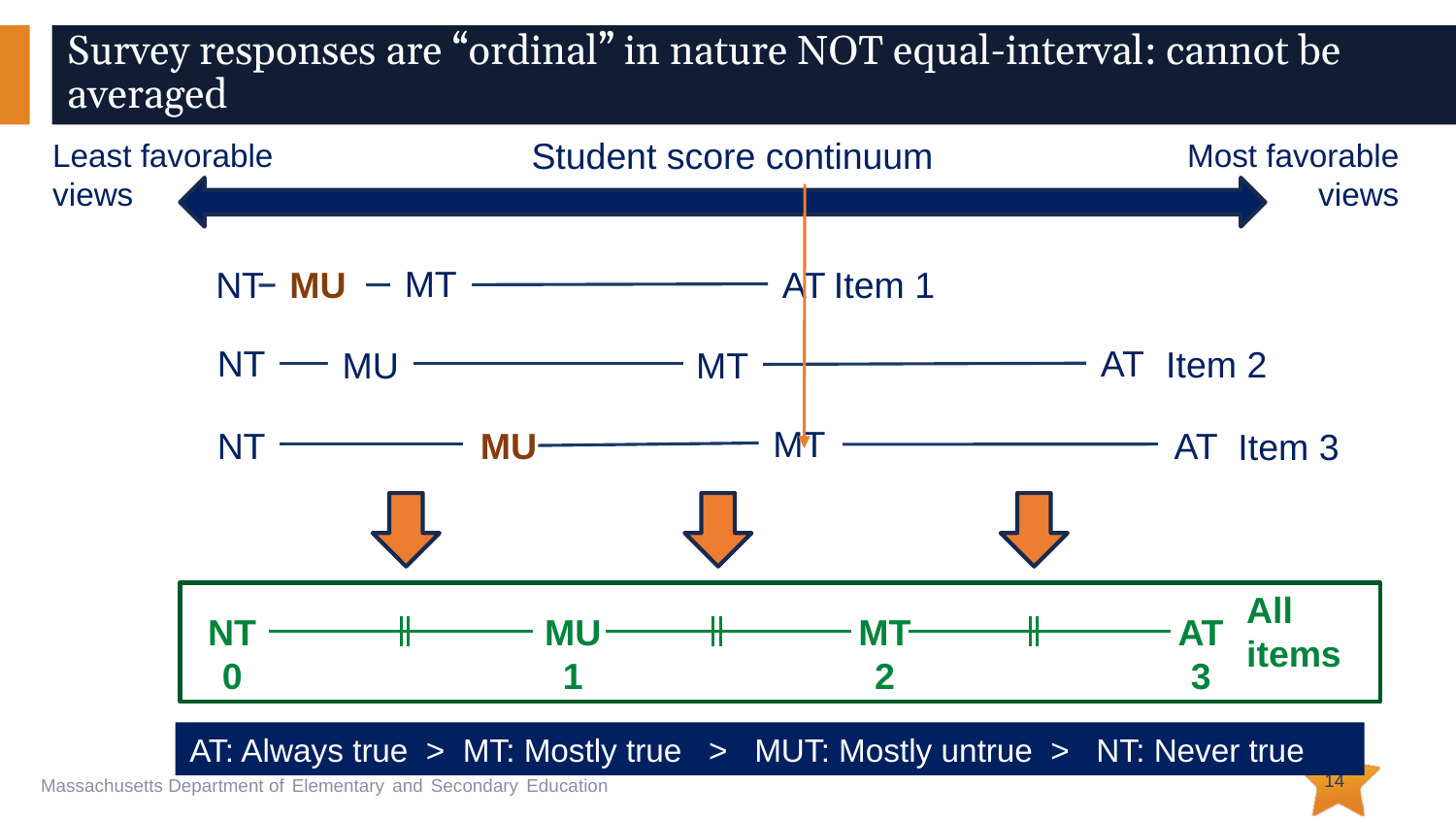

# Survey responses are “ordinal” in nature NOT equal-interval: cannot be averaged
Student score continuum
Least favorable views
Most favorable
views

MT
NT
MU
AT
Item 1
NT
AT
Item 2
MU
MT
MT
NT
MU
AT
Item 3

All items
NT
0
MU
1
MT
2
AT
3

AT: Always true  >  MT: Mostly true   >   MUT: Mostly untrue  >   NT: Never true
14